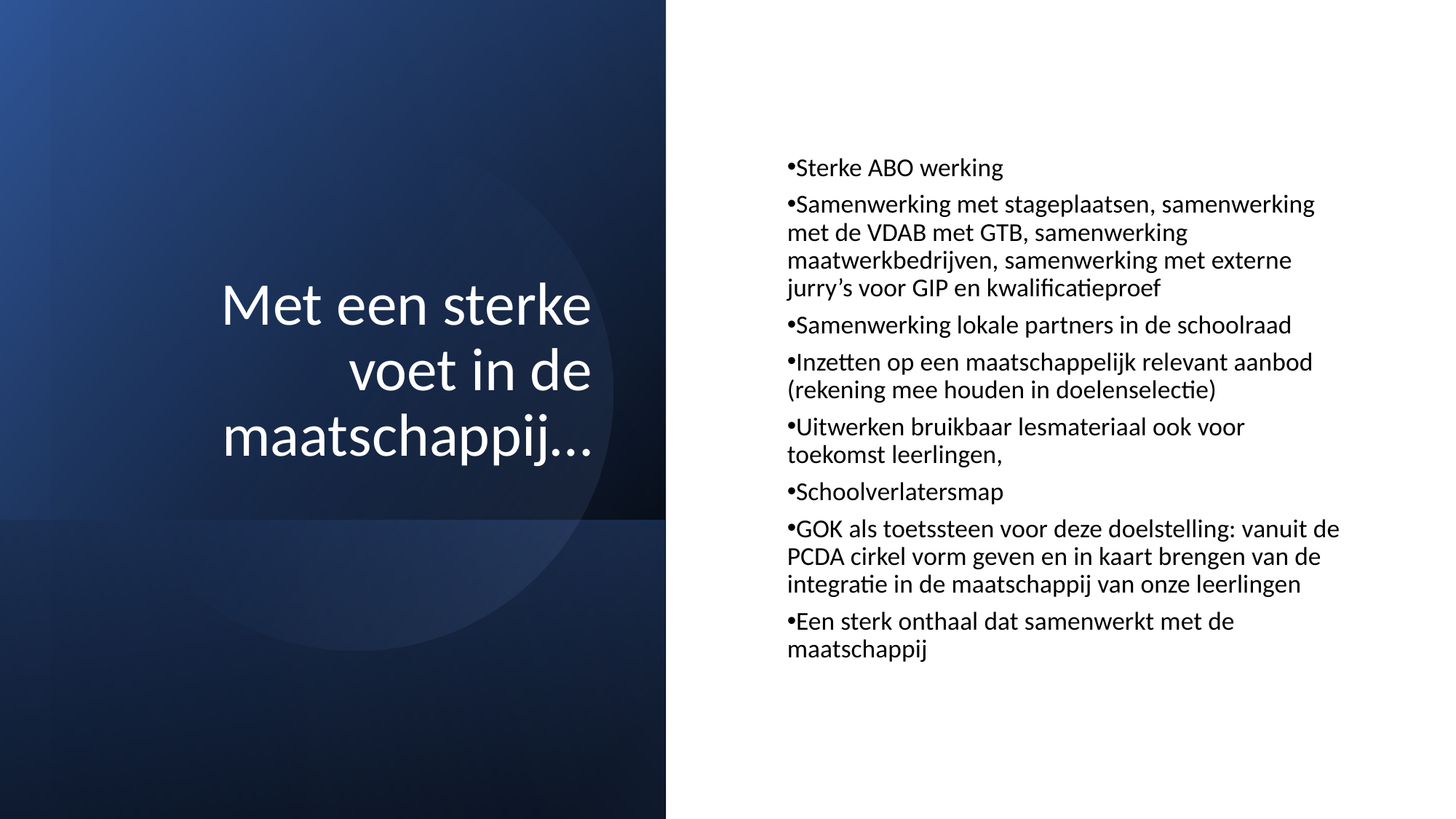

# Met een sterke voet in de maatschappij…

Sterke ABO werking
Samenwerking met stageplaatsen, samenwerking met de VDAB met GTB, samenwerking maatwerkbedrijven, samenwerking met externe jurry’s voor GIP en kwalificatieproef
Samenwerking lokale partners in de schoolraad
Inzetten op een maatschappelijk relevant aanbod (rekening mee houden in doelenselectie)
Uitwerken bruikbaar lesmateriaal ook voor toekomst leerlingen,
Schoolverlatersmap
GOK als toetssteen voor deze doelstelling: vanuit de PCDA cirkel vorm geven en in kaart brengen van de integratie in de maatschappij van onze leerlingen
Een sterk onthaal dat samenwerkt met de maatschappij